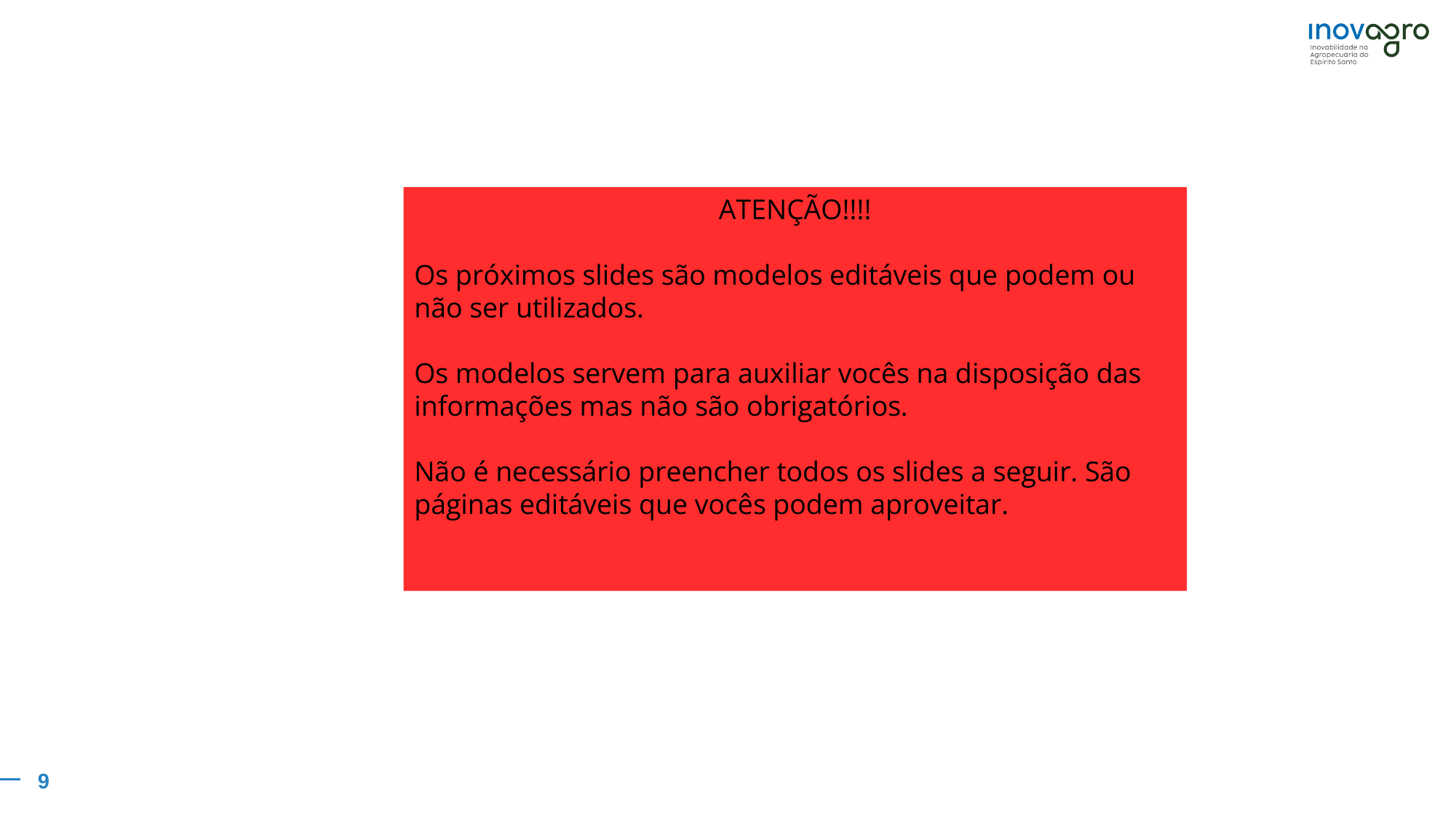

ATENÇÃO!!!!
Os próximos slides são modelos editáveis que podem ou não ser utilizados.

Os modelos servem para auxiliar vocês na disposição das informações mas não são obrigatórios.

Não é necessário preencher todos os slides a seguir. São páginas editáveis que vocês podem aproveitar.